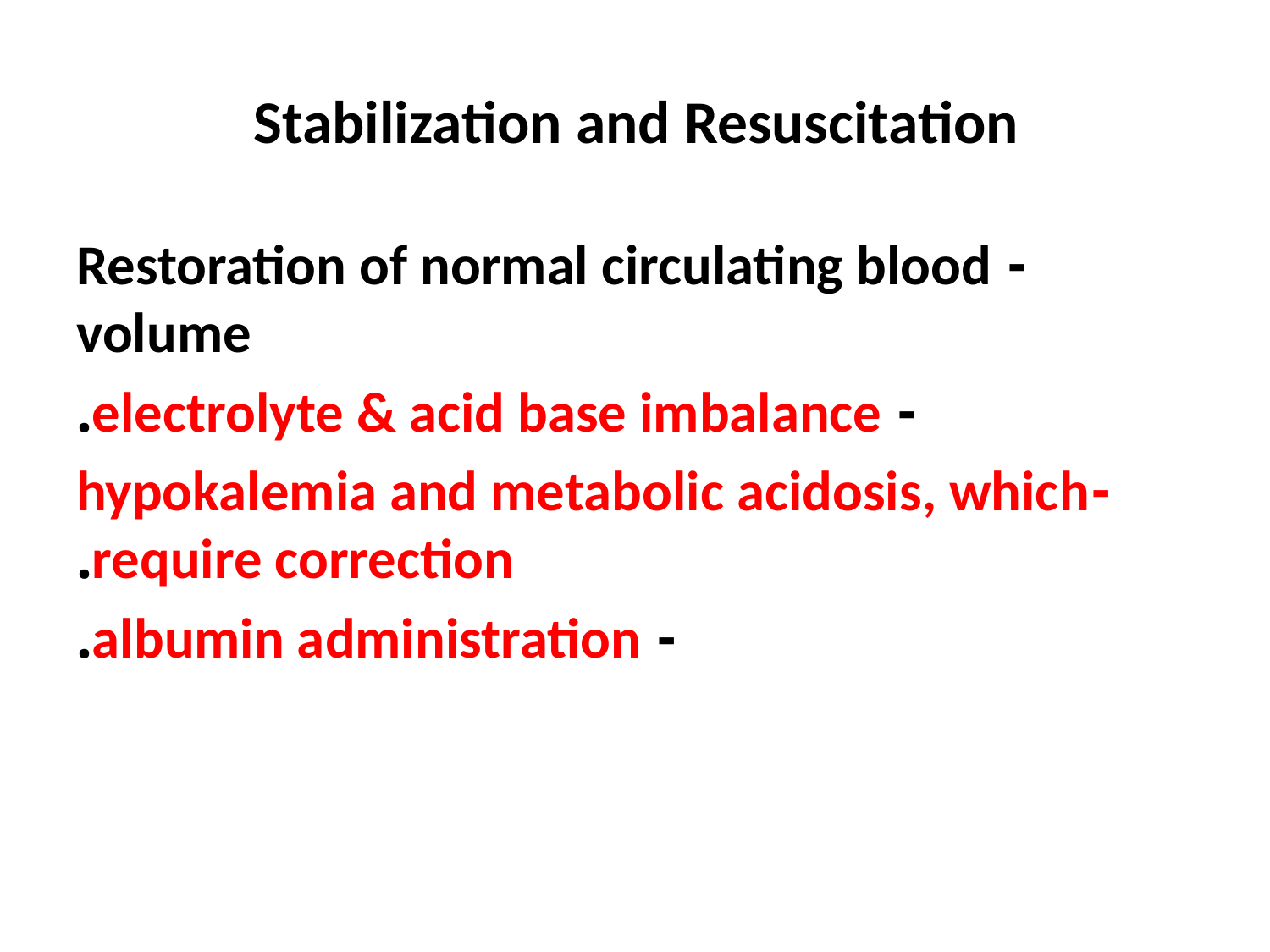

# Stabilization and Resuscitation
- Restoration of normal circulating blood volume
- electrolyte & acid base imbalance.
-hypokalemia and metabolic acidosis, which require correction.
- albumin administration.